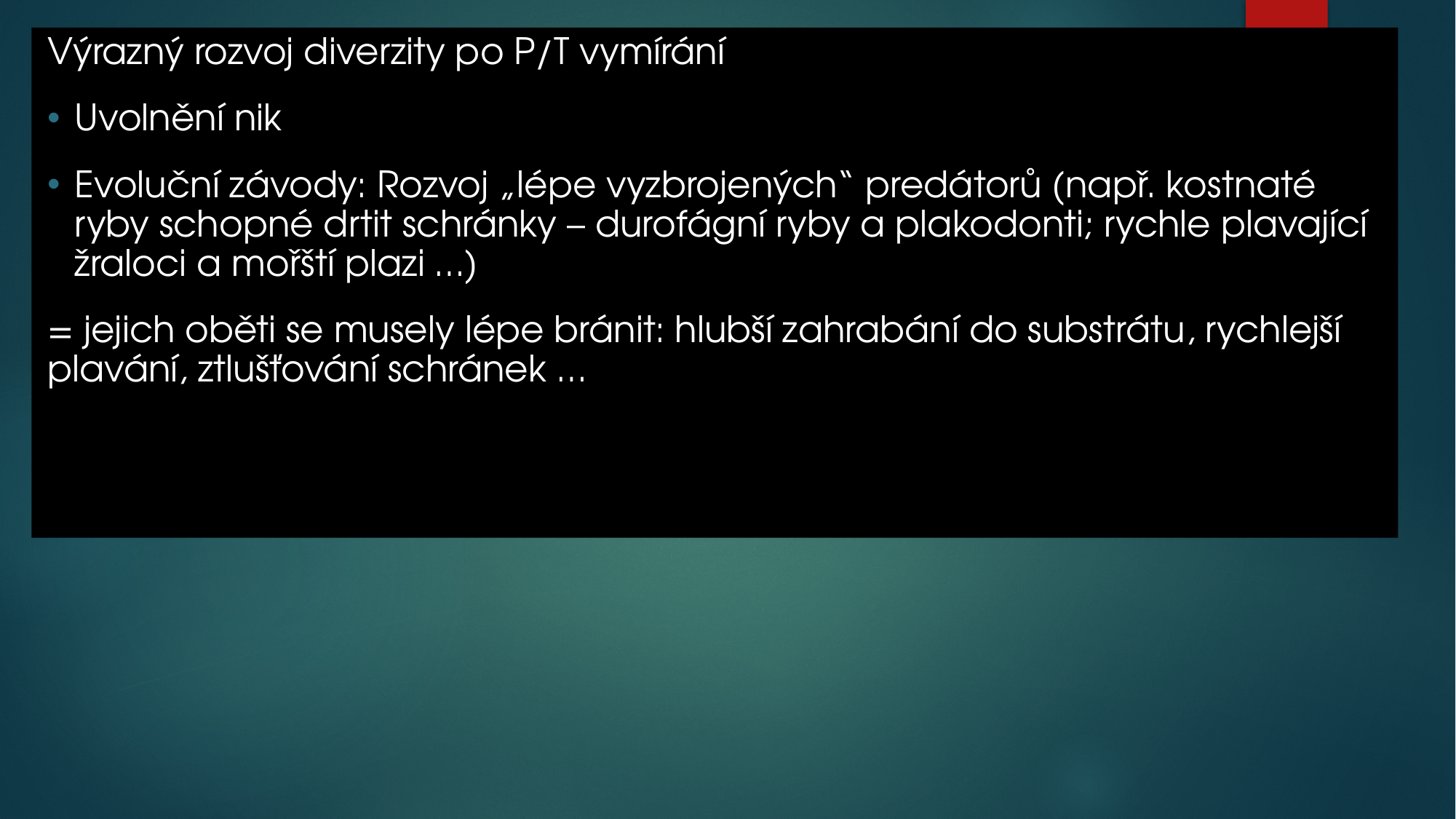

Výrazný rozvoj diverzity po P/T vymírání
Uvolnění nik
Evoluční závody: Rozvoj „lépe vyzbrojených“ predátorů (např. kostnaté ryby schopné drtit schránky – durofágní ryby a plakodonti; rychle plavající žraloci a mořští plazi …)
= jejich oběti se musely lépe bránit: hlubší zahrabání do substrátu, rychlejší plavání, ztlušťování schránek …